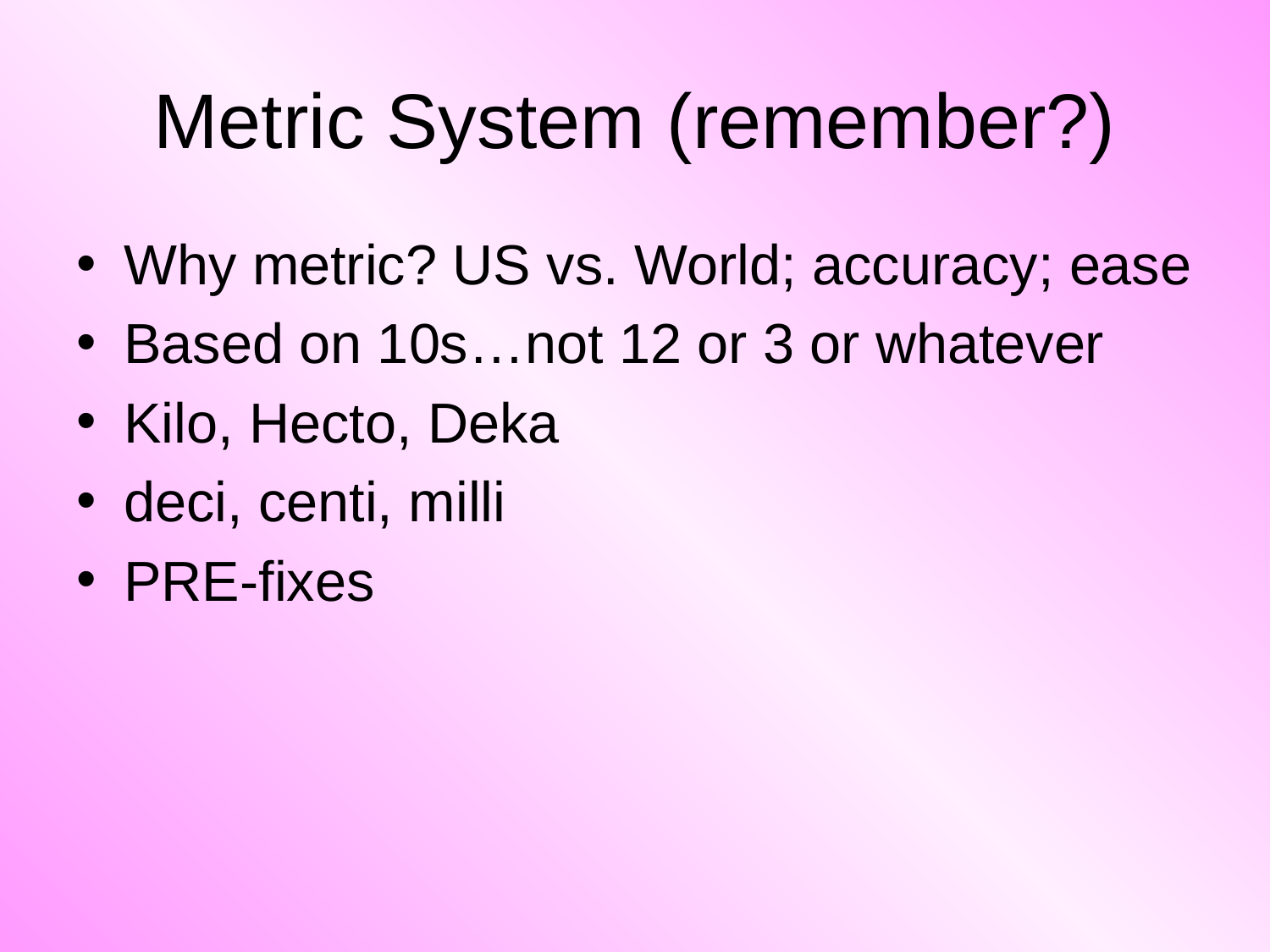

# Metric System (remember?)
Why metric? US vs. World; accuracy; ease
Based on 10s…not 12 or 3 or whatever
Kilo, Hecto, Deka
deci, centi, milli
PRE-fixes